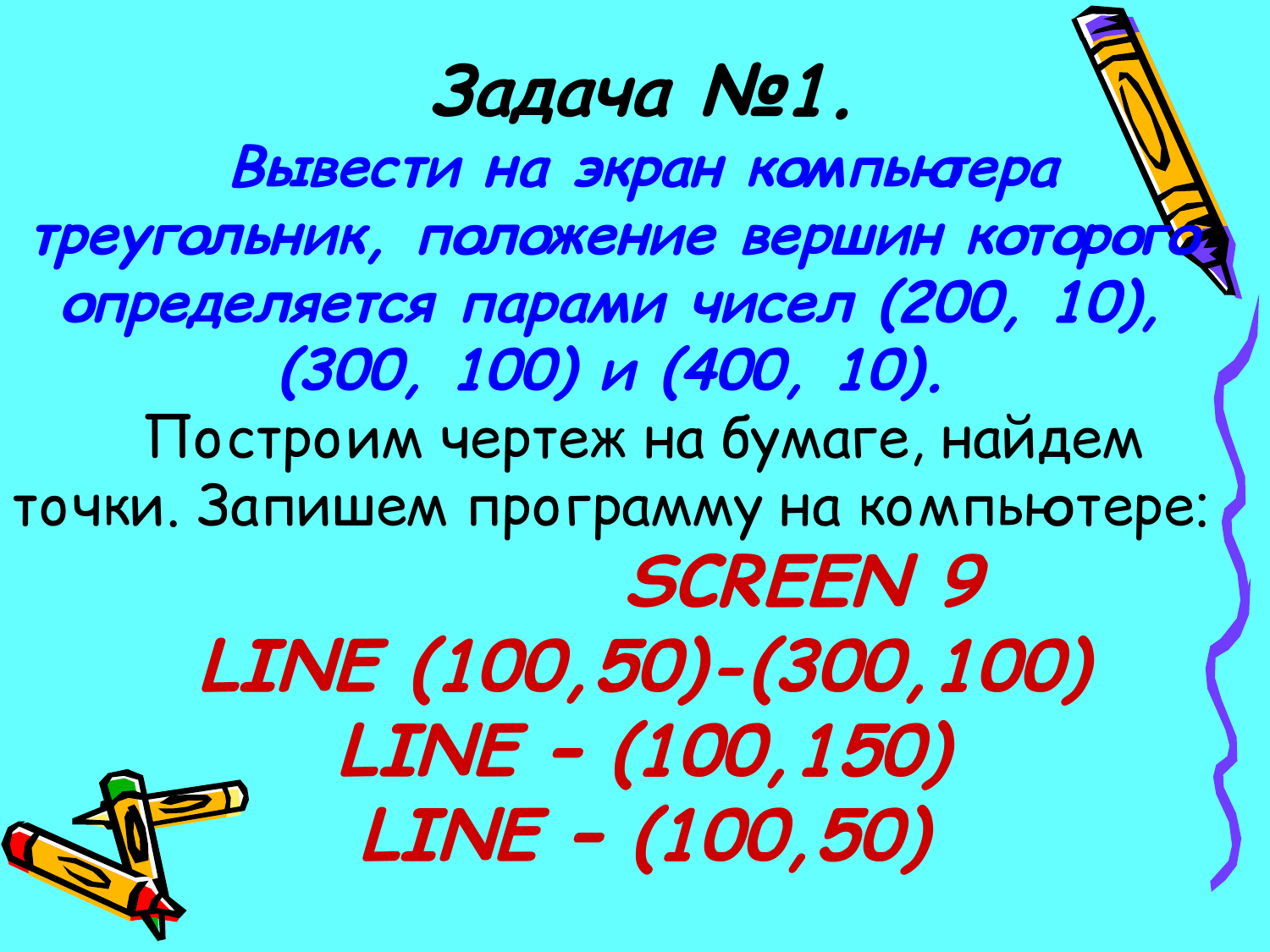

Задача №1.
Вывести на экран компьютера треугольник, положение вершин которого определяется парами чисел (200, 10), (300, 100) и (400, 10).
Построим чертеж на бумаге, найдем точки. Запишем программу на компьютере:
        	SCREEN 9
LINE (100,50)-(300,100)
LINE – (100,150)
LINE – (100,50)